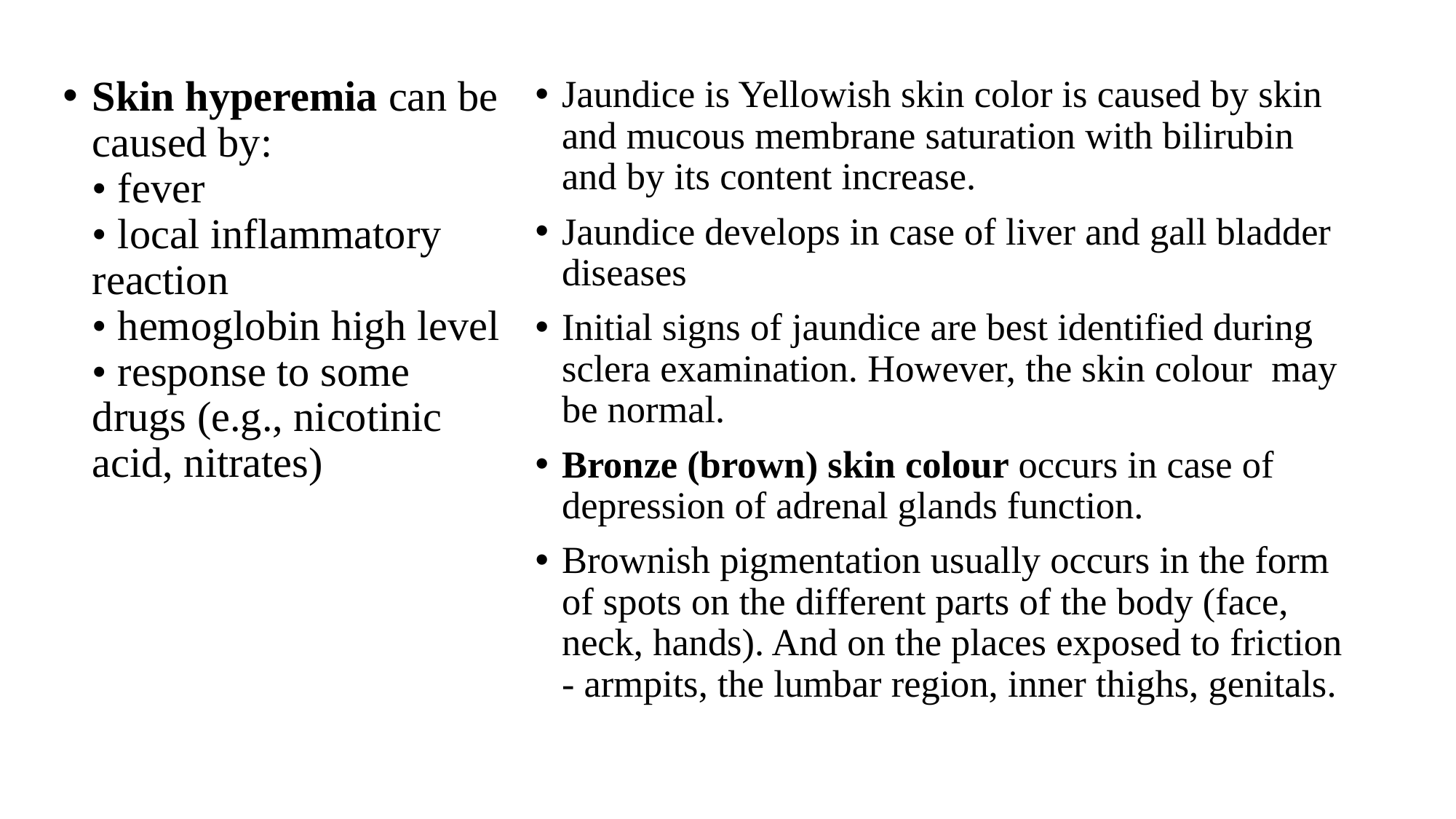

Skin hyperemia can be caused by: 
• fever
• local inflammatory reaction 
• hemoglobin high level
• response to some drugs (e.g., nicotinic acid, nitrates)

Jaundice is Yellowish skin color is caused by skin and mucous membrane saturation with bilirubin and by its content increase.
Jaundice develops in case of liver and gall bladder diseases
Initial signs of jaundice are best identified during sclera examination. However, the skin colour  may be normal.
Bronze (brown) skin colour occurs in case of depression of adrenal glands function.
Brownish pigmentation usually occurs in the form of spots on the different parts of the body (face, neck, hands). And on the places exposed to friction - armpits, the lumbar region, inner thighs, genitals.